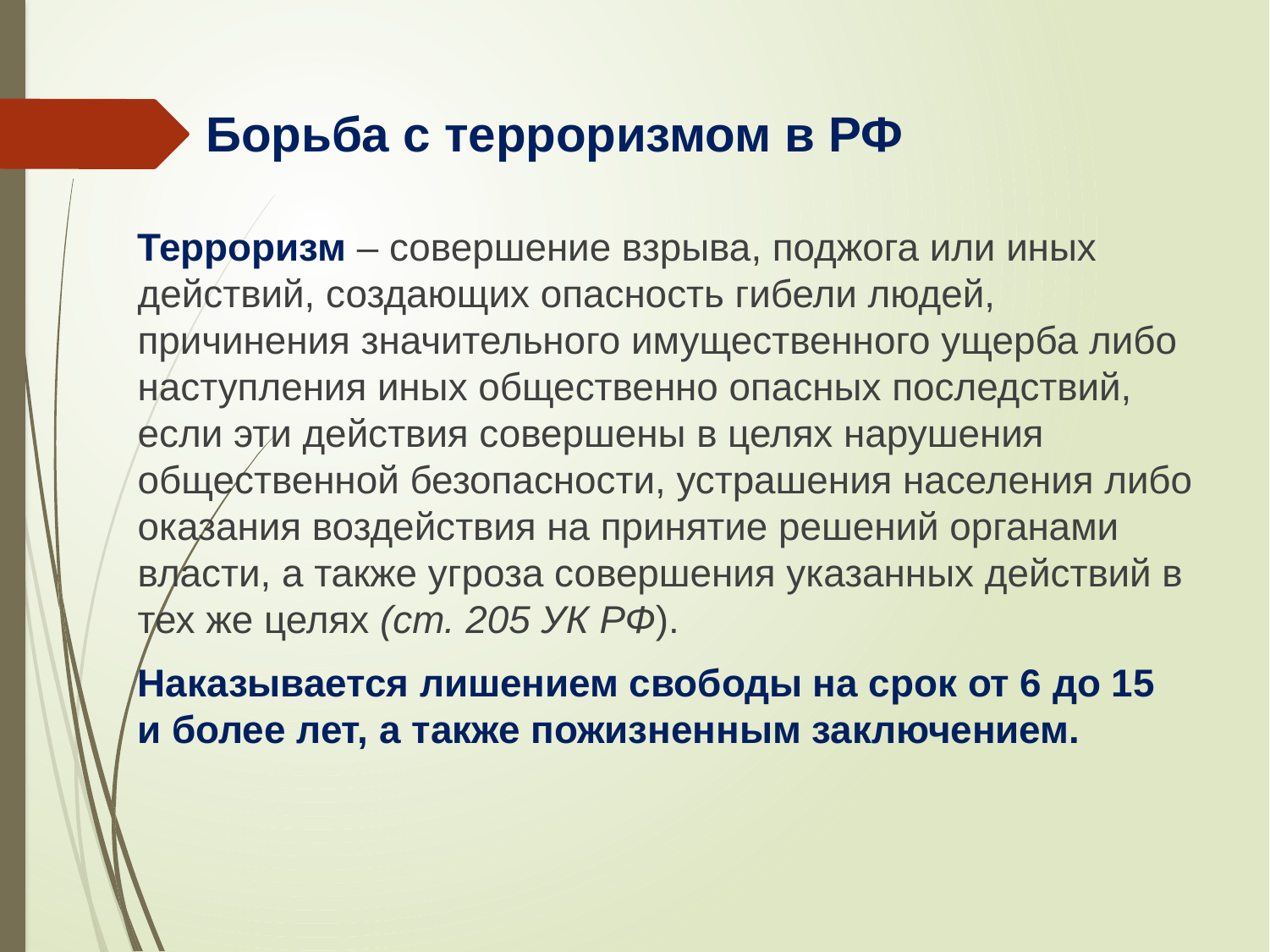

Борьба с терроризмом в РФ
Терроризм – совершение взрыва, поджога или иных действий, создающих опасность гибели людей, причинения значительного имущественного ущерба либо наступления иных общественно опасных последствий, если эти действия совершены в целях нарушения общественной безопасности, устрашения населения либо оказания воздействия на принятие решений органами власти, а также угроза совершения указанных действий в тех же целях (ст. 205 УК РФ).
Наказывается лишением свободы на срок от 6 до 15
и более лет, а также пожизненным заключением.